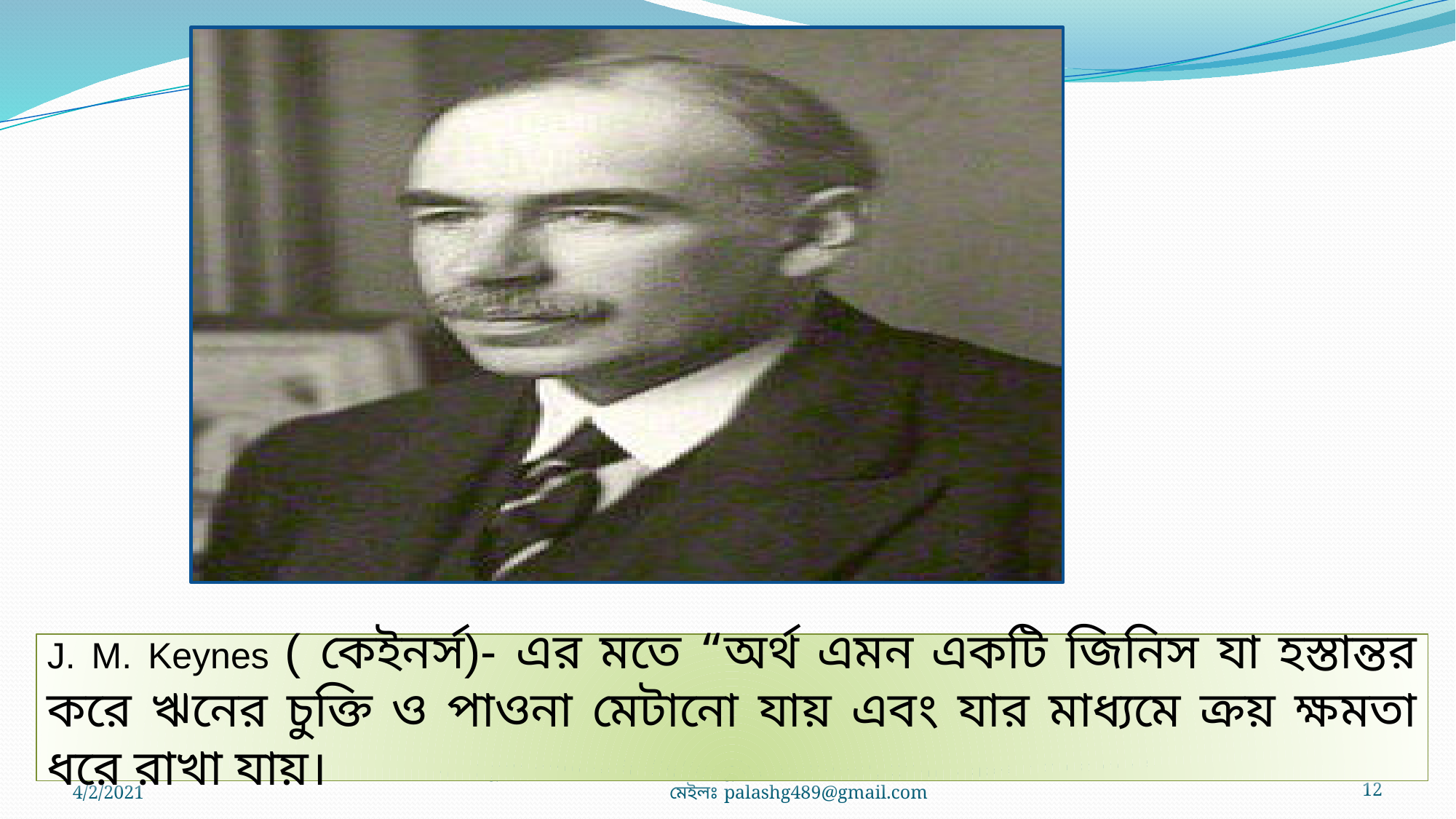

J. M. Keynes ( কেইনর্স)- এর মতে “অর্থ এমন একটি জিনিস যা হস্তান্তর করে ঋনের চুক্তি ও পাওনা মেটানো যায় এবং যার মাধ্যমে ক্রয় ক্ষমতা ধরে রাখা যায়।
4/2/2021
পলাশ কুমার ঘোষ।সরকারি শহীদ সিরাজুদ্দীন হোসেন কলেজ, যশোর। মোবাইলঃ 01920-393252  ই-মেইলঃ palashg489@gmail.com
12